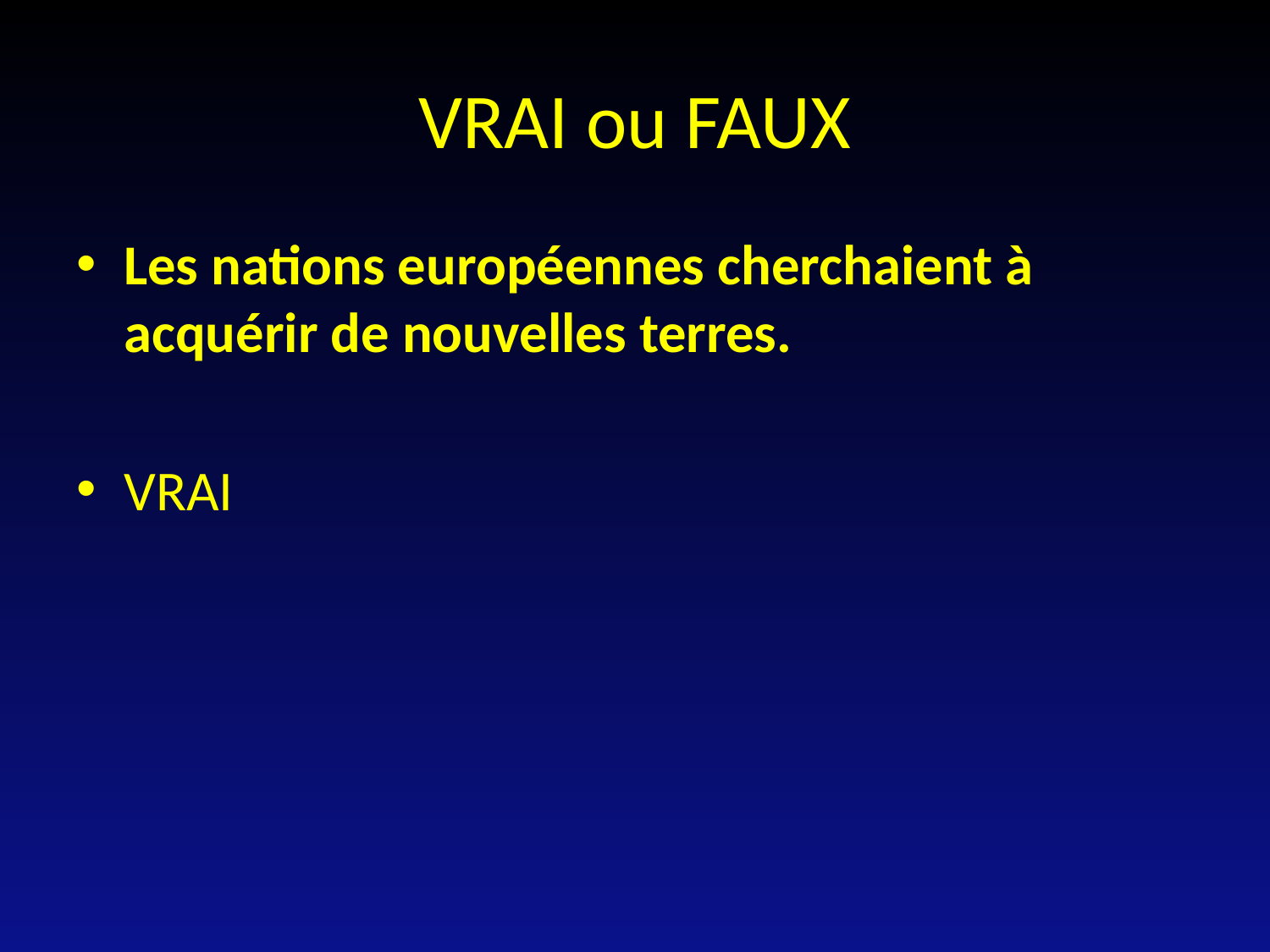

# VRAI ou FAUX
Les nations européennes cherchaient à acquérir de nouvelles terres.

VRAI